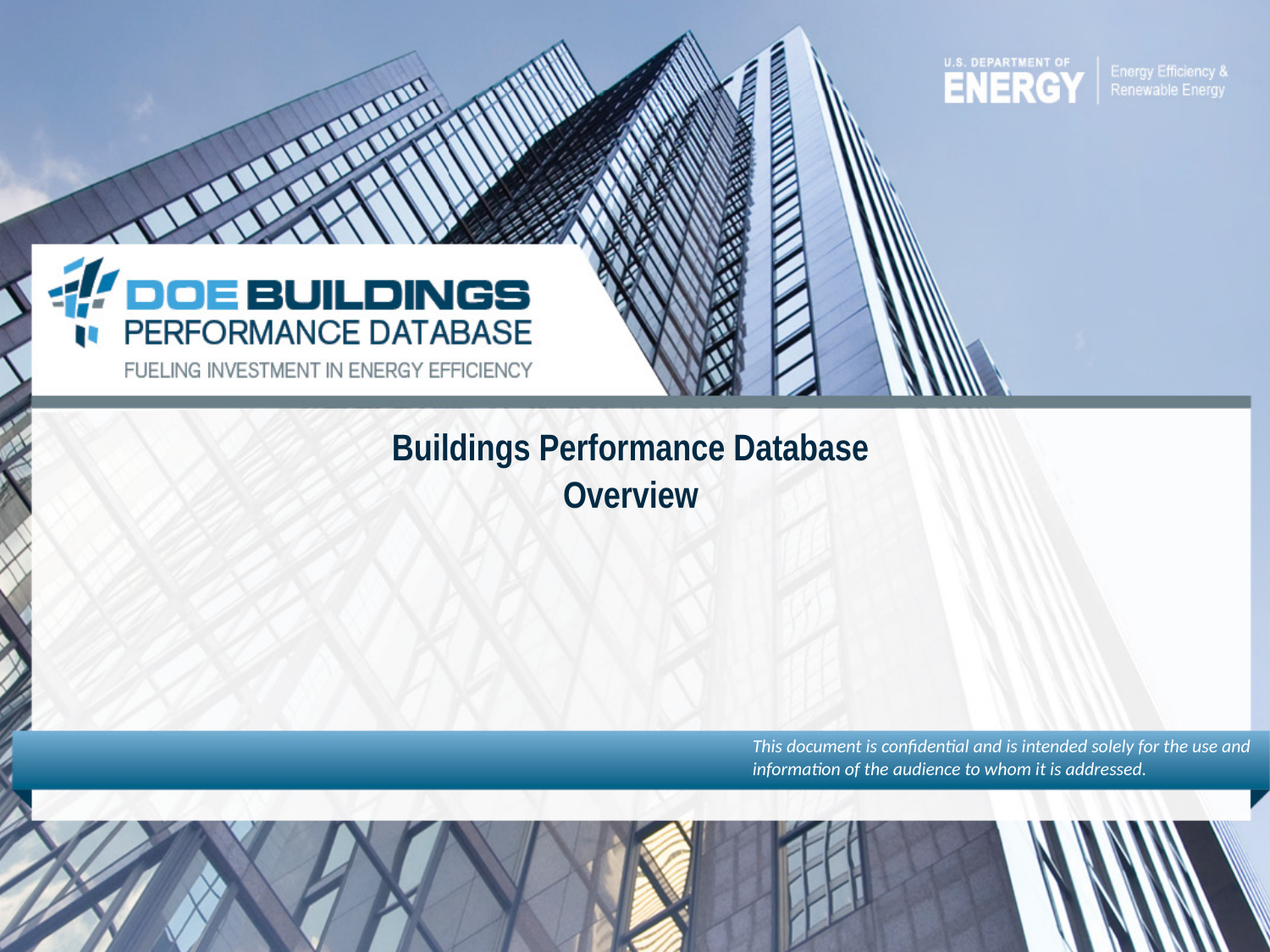

# Buildings Performance Database Overview
This document is confidential and is intended solely for the use and information of the audience to whom it is addressed.